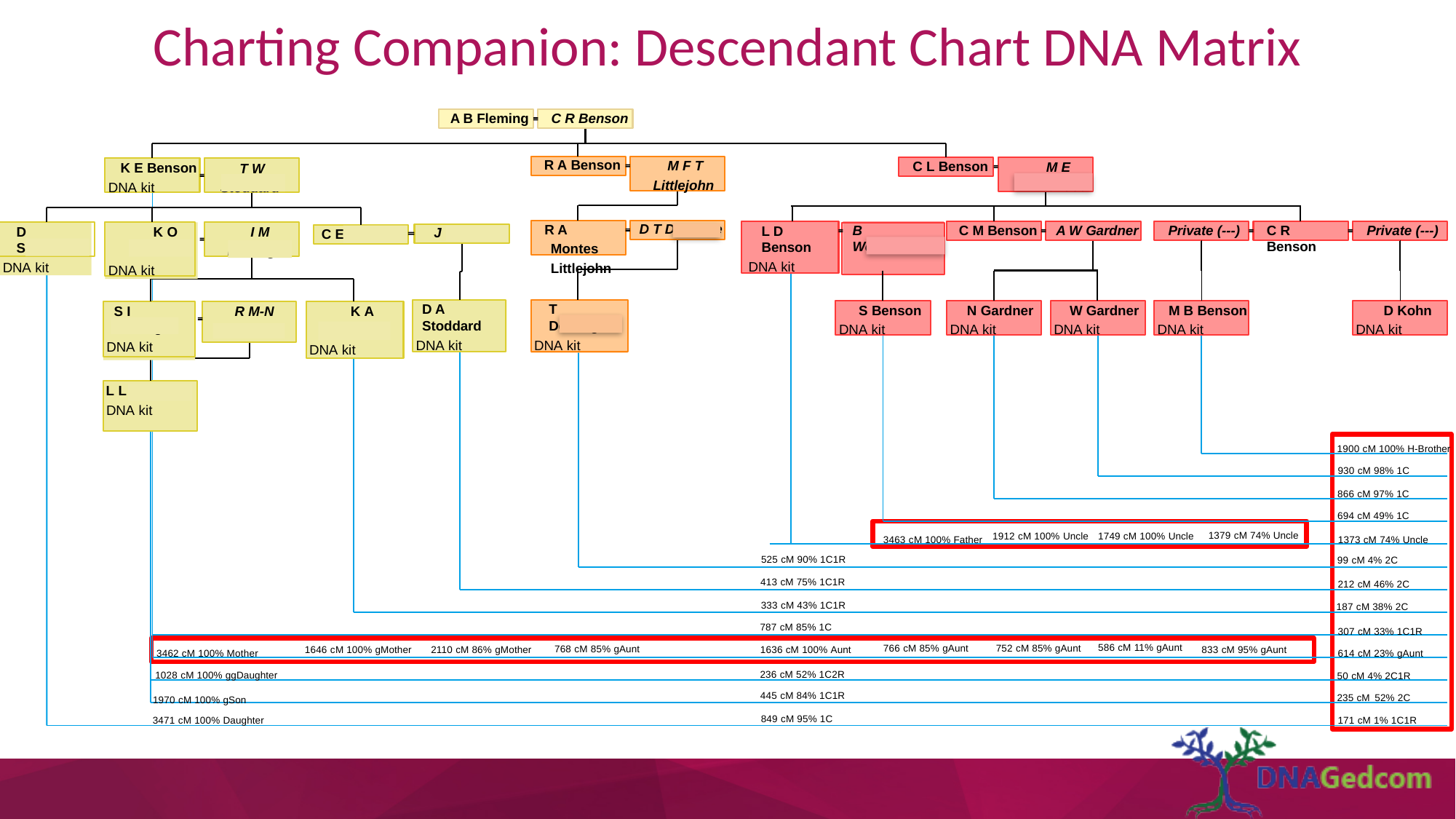

# Charting Companion: Descendant Chart DNA Matrix
A B Fleming
C R Benson

M F T
Littlejohn
M E
Whitwood
K E Benson
DNA kit
R A Benson
T W
Stoddard
C L Benson

R A Montes  Littlejohn
L D Benson
DNA kit
D Stoddard
DNA kit
K O
Stoddard
DNA kit
I M
Einzinger
D T DeLange
B Wellington
A W Gardner
Private (---)
C R Benson
Private (---)
C M Benson

J Yancey

C E Stoddard

D A Stoddard
DNA kit
T DeLange
DNA kit
S Benson
DNA kit
N Gardner
DNA kit
W Gardner
DNA kit
M B Benson
DNA kit
D Kohn
DNA kit
S I Einzinger
DNA kit
K A
Einzinger
DNA kit
R M-N
Lycurgue

L L Einzinger
        DNA kit

1900 cM 100% H-Brother

930 cM 98% 1C

866 cM 97% 1C

694 cM 49% 1C

1379 cM 74% Uncle
1373 cM 74% Uncle
1912 cM 100% Uncle

1749 cM 100% Uncle
3463 cM 100% Father

99 cM 4% 2C
525 cM 90% 1C1R

413 cM 75% 1C1R
212 cM 46% 2C

333 cM 43% 1C1R

187 cM 38% 2C

787 cM 85% 1C

307 cM 33% 1C1R

1636 cM 100% Aunt

586 cM 11% gAunt
766 cM 85% gAunt

752 cM 85% gAunt

768 cM 85% gAunt

614 cM 23% gAunt
2110 cM 86% gMother

1646 cM 100% gMother
833 cM 95% gAunt
3462 cM 100% Mother

236 cM 52% 1C2R

1028 cM 100% ggDaughter
50 cM 4% 2C1R

445 cM 84% 1C1R

235 cM  52% 2C
1970 cM 100% gSon

849 cM 95% 1C

3471 cM 100% Daughter
171 cM 1% 1C1R